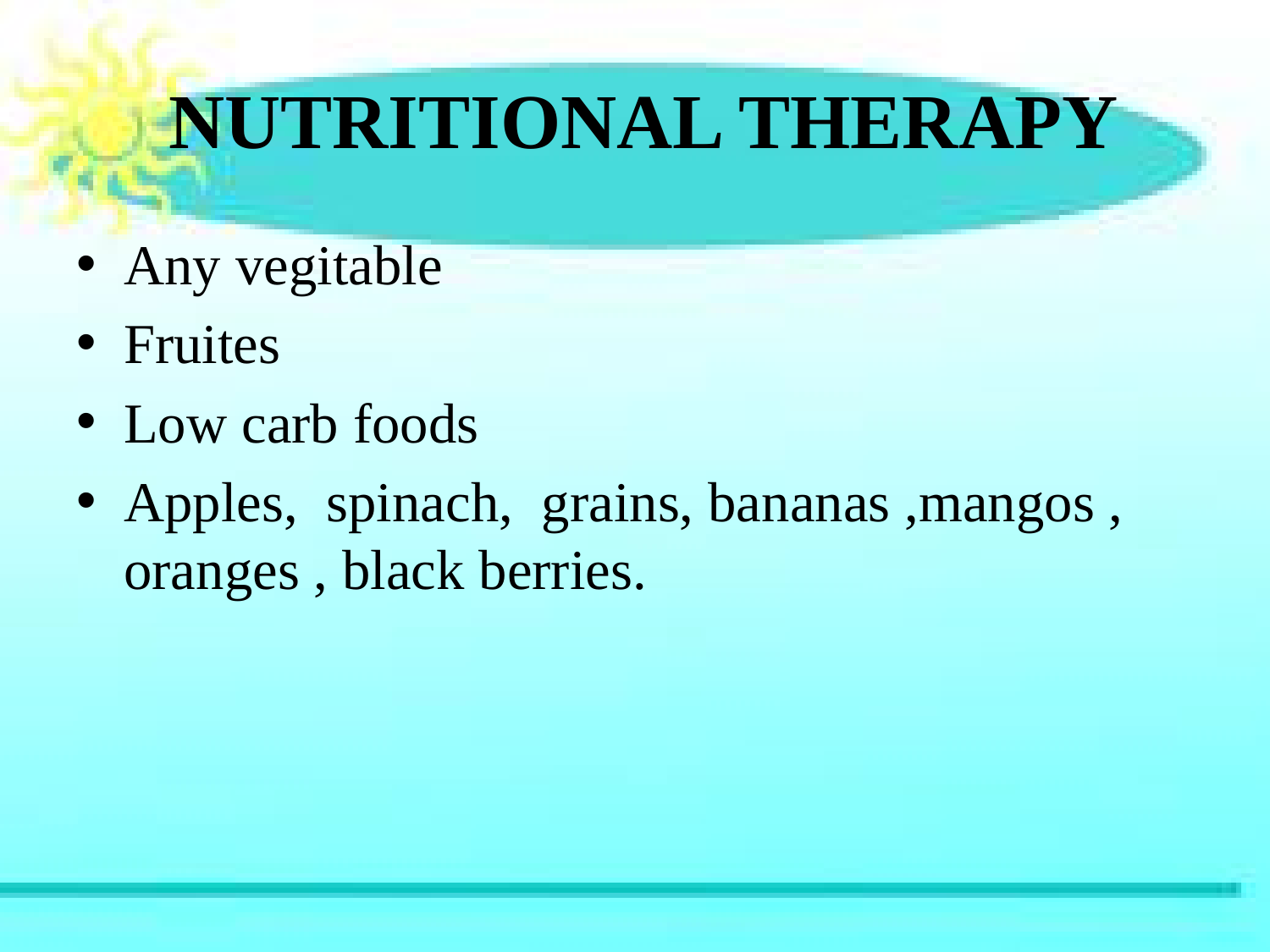

# NUTRITIONAL THERAPY
Any vegitable
Fruites
Low carb foods
Apples,  spinach,  grains, bananas ,mangos , oranges , black berries.